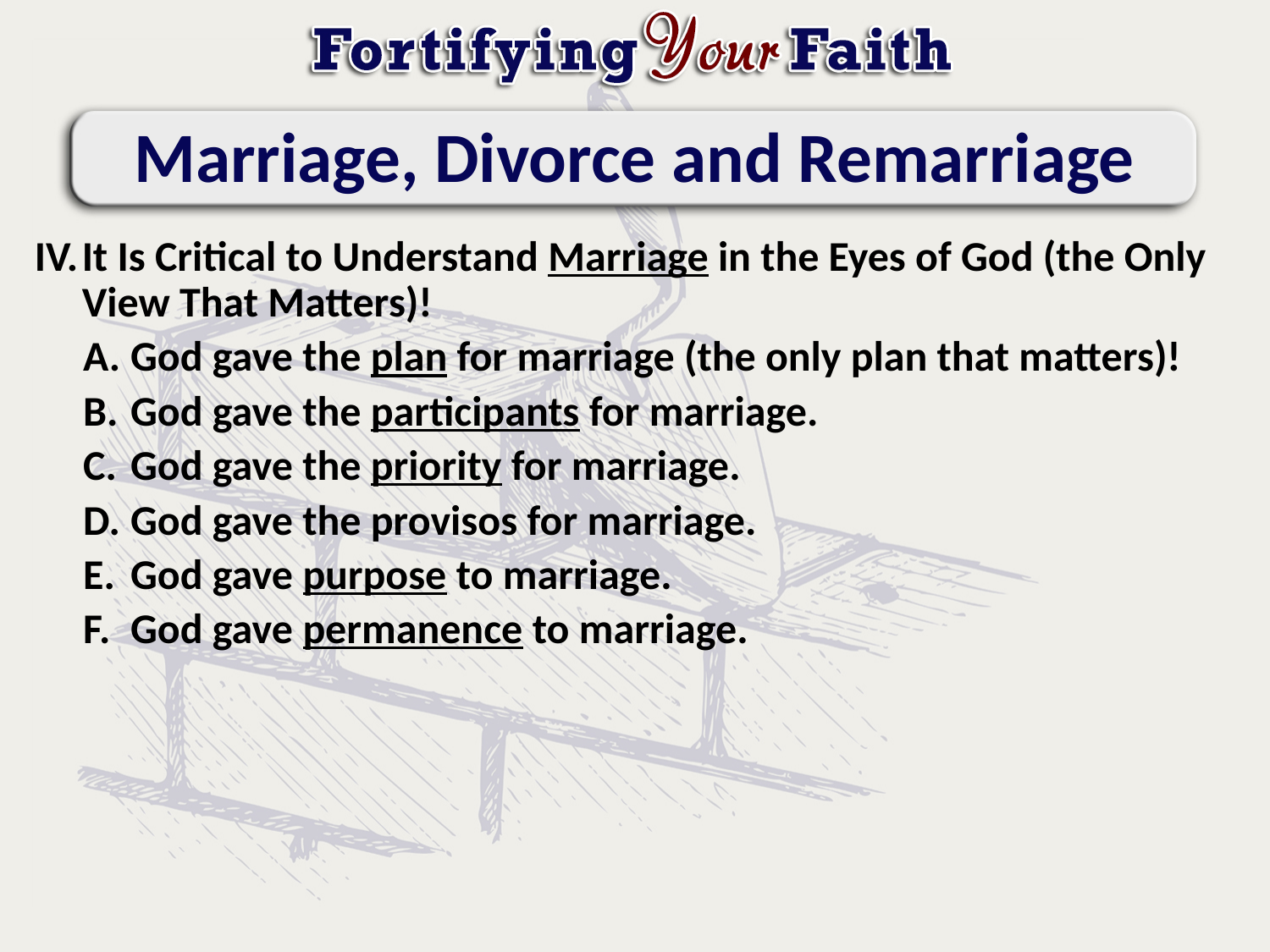

# Marriage, Divorce and Remarriage
It Is Critical to Understand Marriage in the Eyes of God (the Only View That Matters)!
God gave the plan for marriage (the only plan that matters)!
God gave the participants for marriage.
God gave the priority for marriage.
God gave the provisos for marriage.
God gave purpose to marriage.
God gave permanence to marriage.